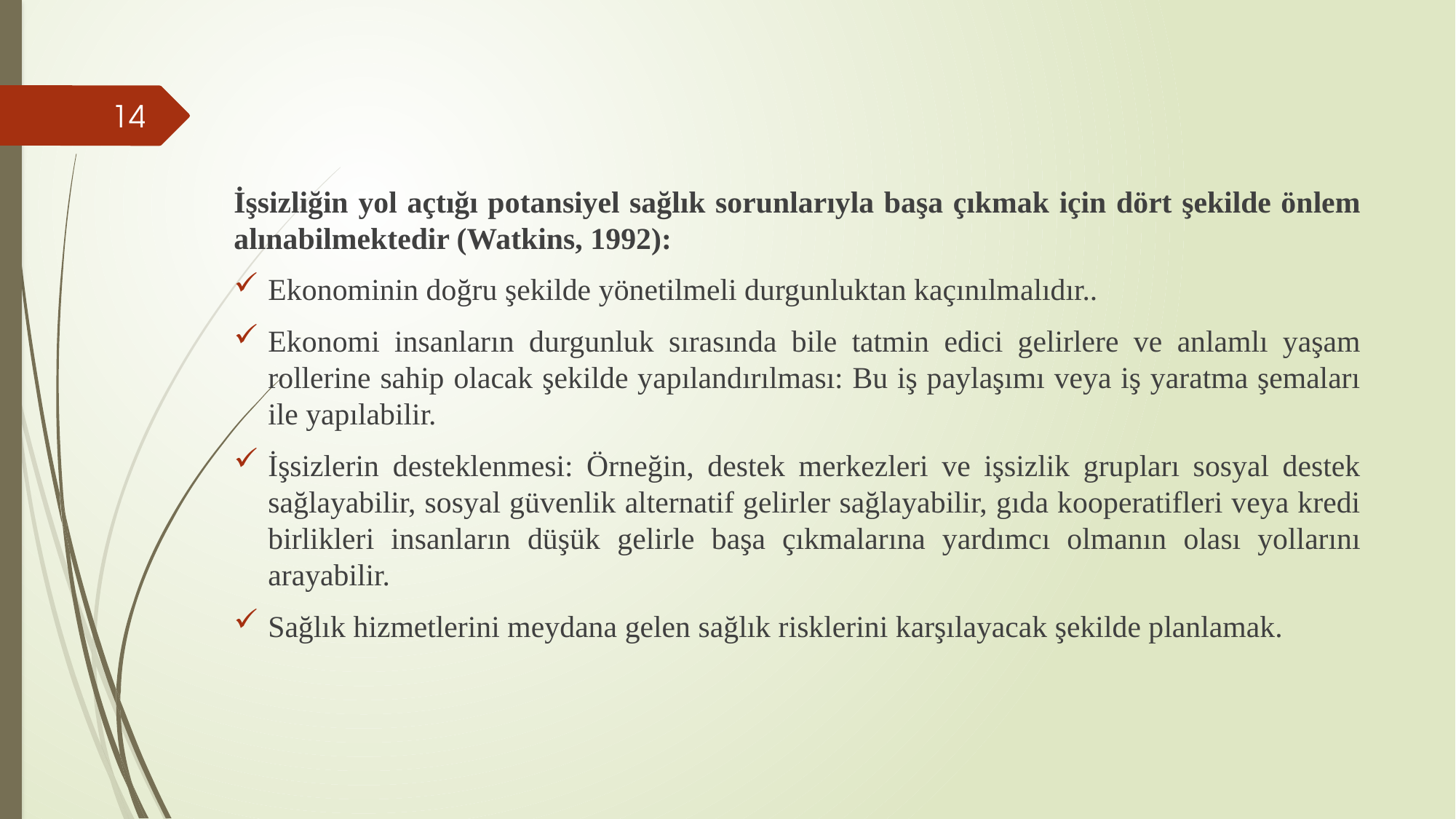

#
14

İşsizliğin yol açtığı potansiyel sağlık sorunlarıyla başa çıkmak için dört şekilde önlem alınabilmektedir (Watkins, 1992):
Ekonominin doğru şekilde yönetilmeli durgunluktan kaçınılmalıdır..
Ekonomi insanların durgunluk sırasında bile tatmin edici gelirlere ve anlamlı yaşam rollerine sahip olacak şekilde yapılandırılması: Bu iş paylaşımı veya iş yaratma şemaları ile yapılabilir.
İşsizlerin desteklenmesi: Örneğin, destek merkezleri ve işsizlik grupları sosyal destek sağlayabilir, sosyal güvenlik alternatif gelirler sağlayabilir, gıda kooperatifleri veya kredi birlikleri insanların düşük gelirle başa çıkmalarına yardımcı olmanın olası yollarını arayabilir.
Sağlık hizmetlerini meydana gelen sağlık risklerini karşılayacak şekilde planlamak.